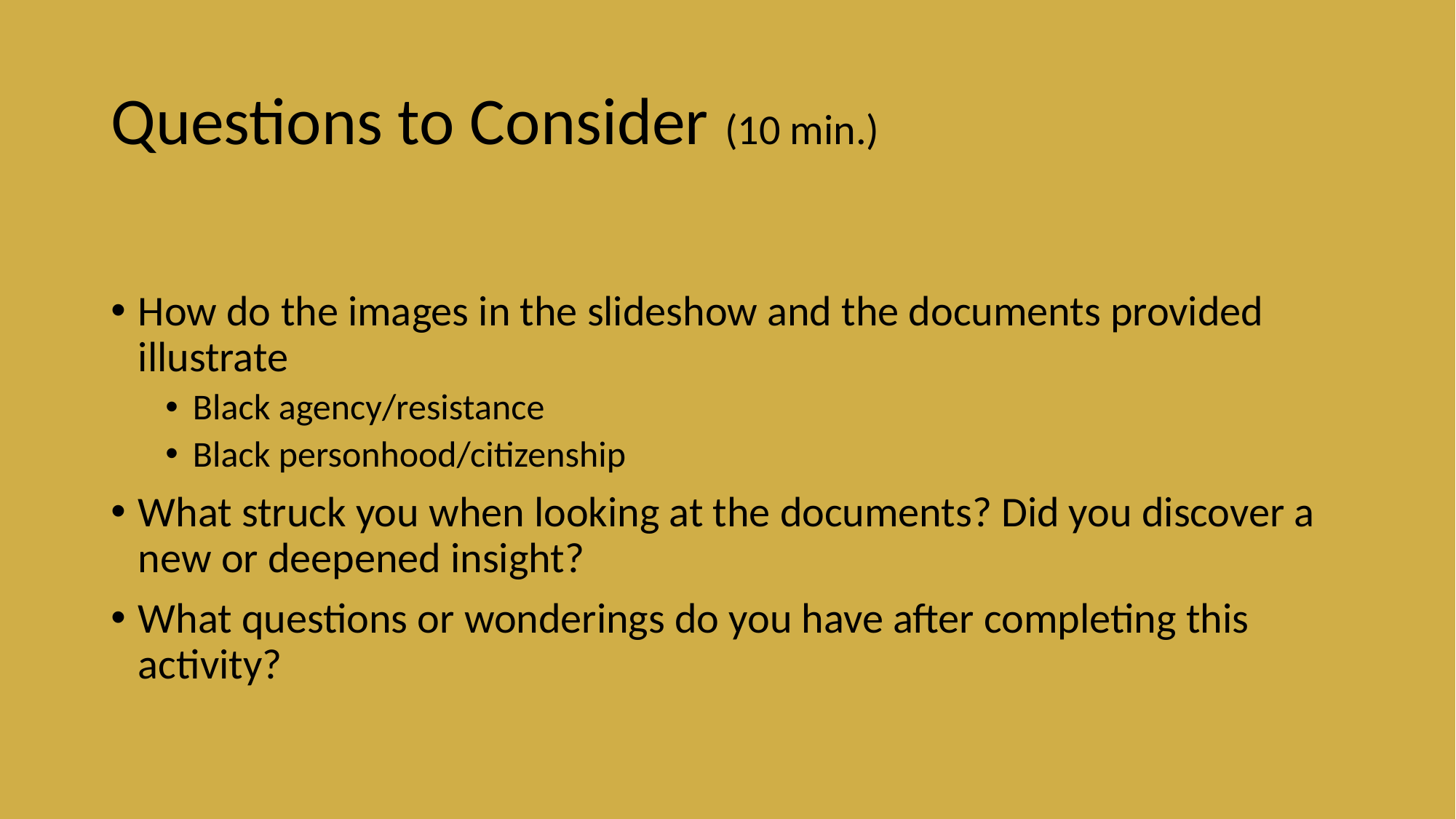

# Questions to Consider (10 min.)

How do the images in the slideshow and the documents provided illustrate
Black agency/resistance
Black personhood/citizenship
What struck you when looking at the documents? Did you discover a new or deepened insight?
What questions or wonderings do you have after completing this activity?